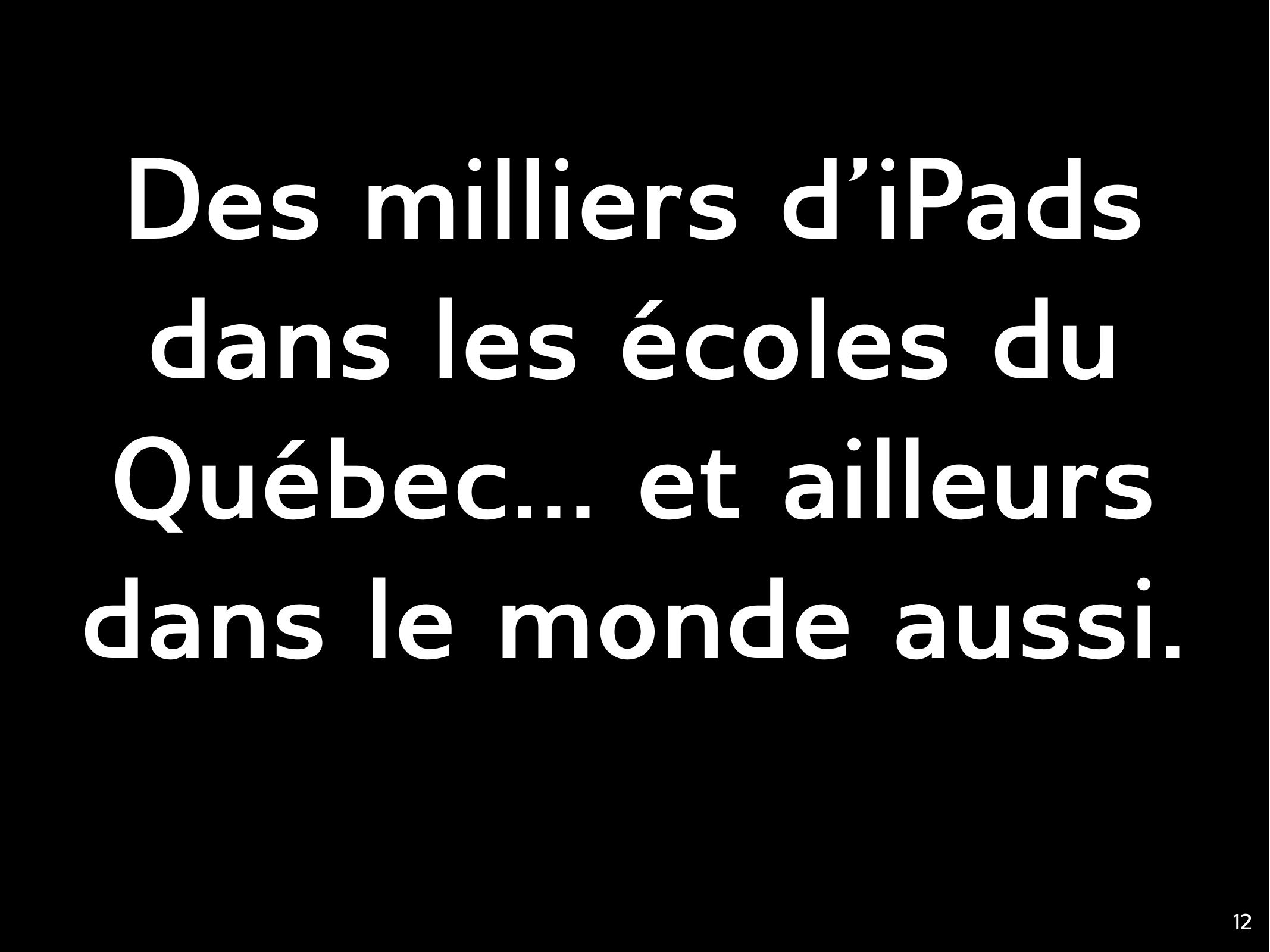

# Des milliers d’iPads dans les écoles du Québec... et ailleurs dans le monde aussi.
12